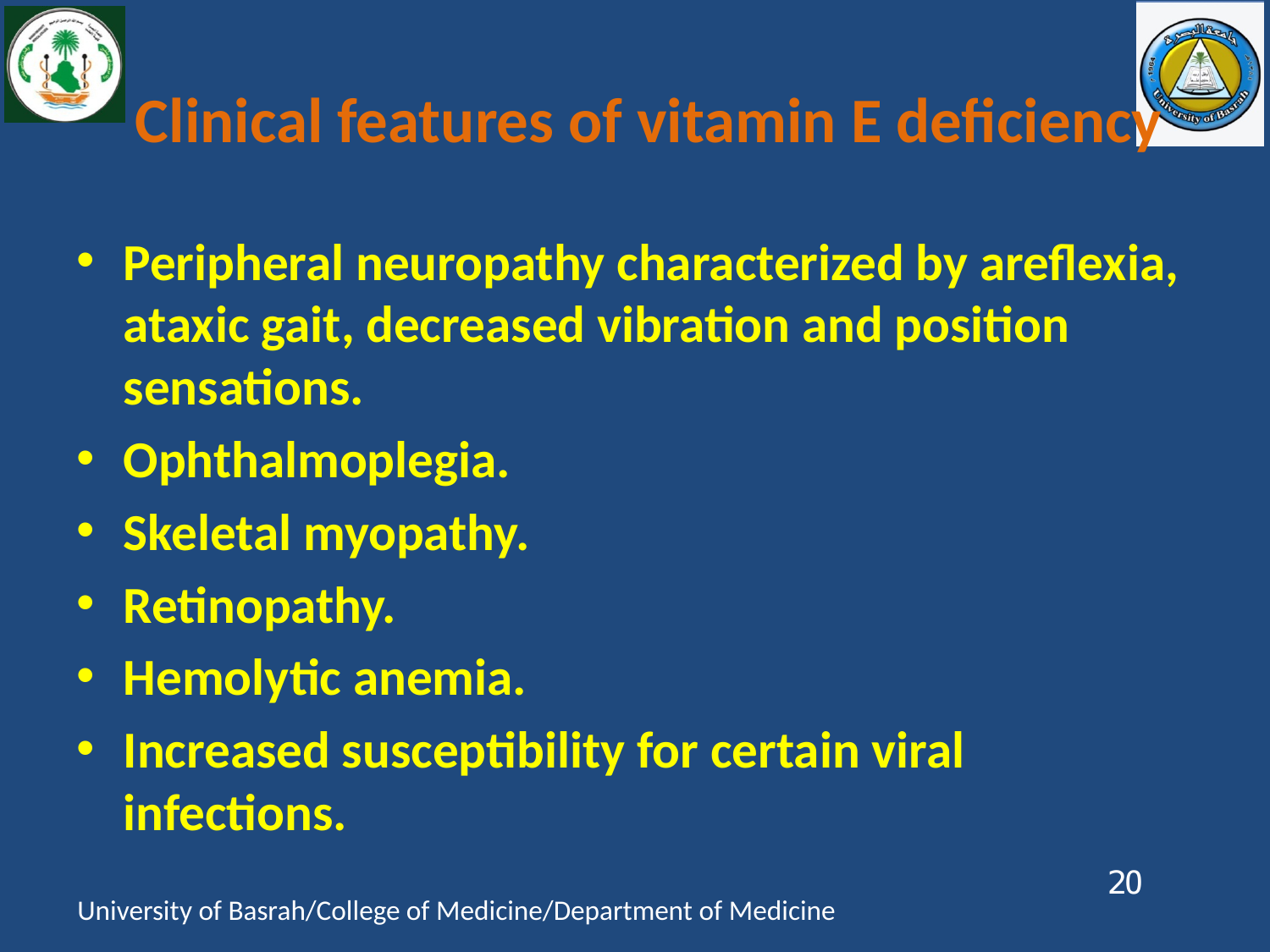

# Clinical features of vitamin E deficiency
Peripheral neuropathy characterized by areflexia, ataxic gait, decreased vibration and position sensations.
Ophthalmoplegia.
Skeletal myopathy.
Retinopathy.
Hemolytic anemia.
Increased susceptibility for certain viral infections.
20
University of Basrah/College of Medicine/Department of Medicine